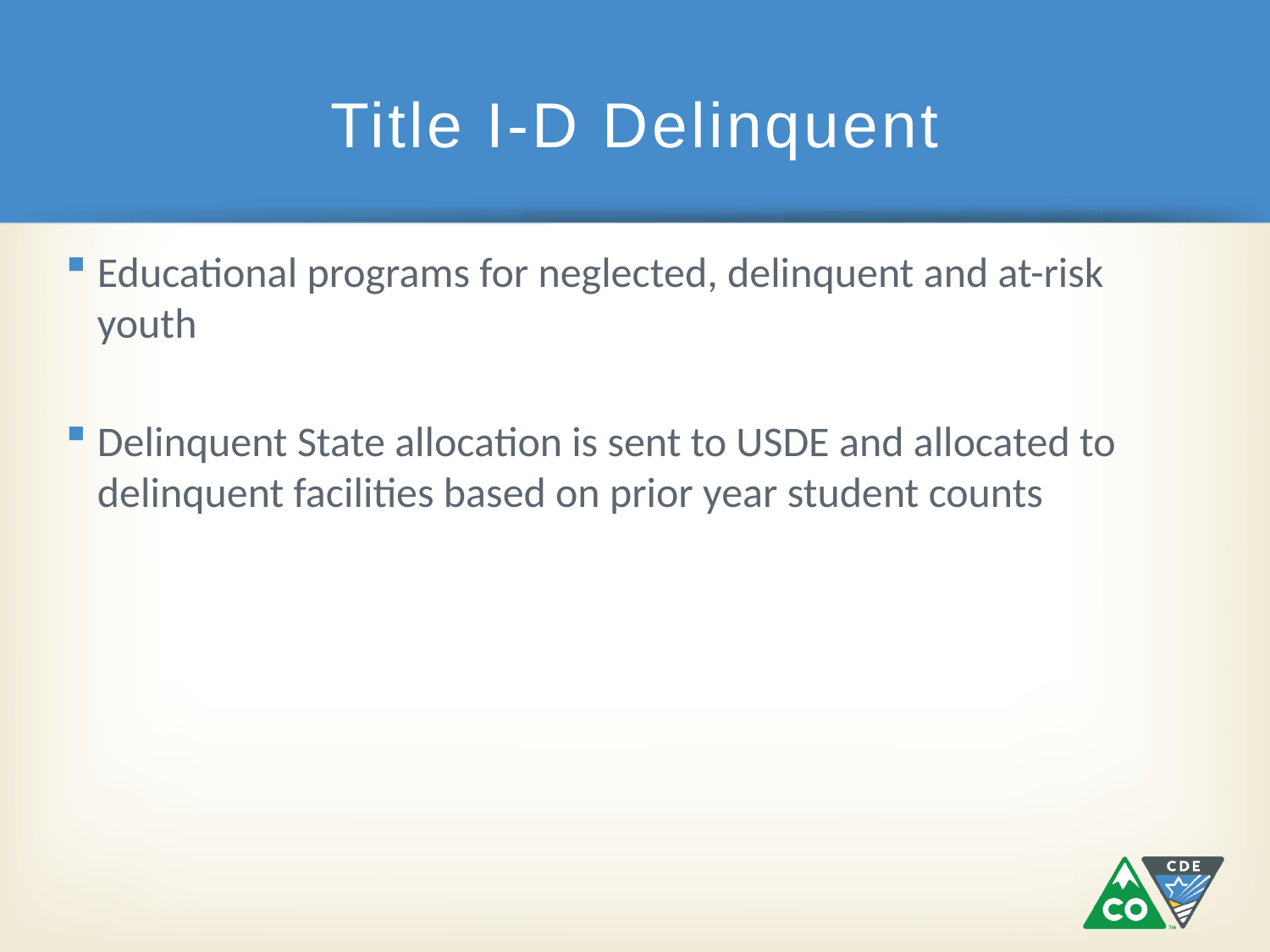

# Title I-D Delinquent
Educational programs for neglected, delinquent and at-risk youth

Delinquent State allocation is sent to USDE and allocated to delinquent facilities based on prior year student counts